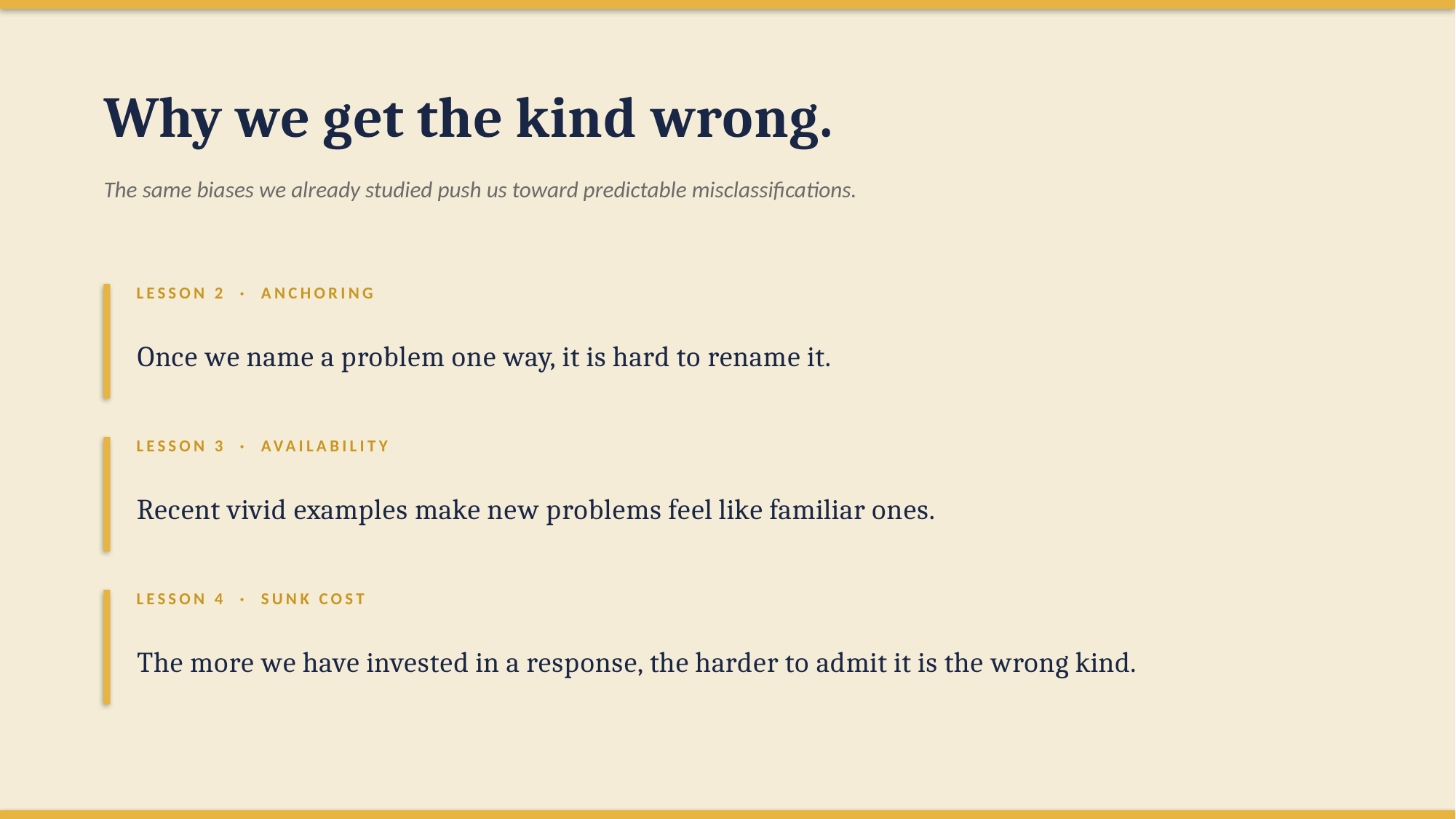

Why we get the kind wrong.
The same biases we already studied push us toward predictable misclassifications.
LESSON 2  ·  ANCHORING

Once we name a problem one way, it is hard to rename it.
LESSON 3  ·  AVAILABILITY

Recent vivid examples make new problems feel like familiar ones.
LESSON 4  ·  SUNK COST

The more we have invested in a response, the harder to admit it is the wrong kind.